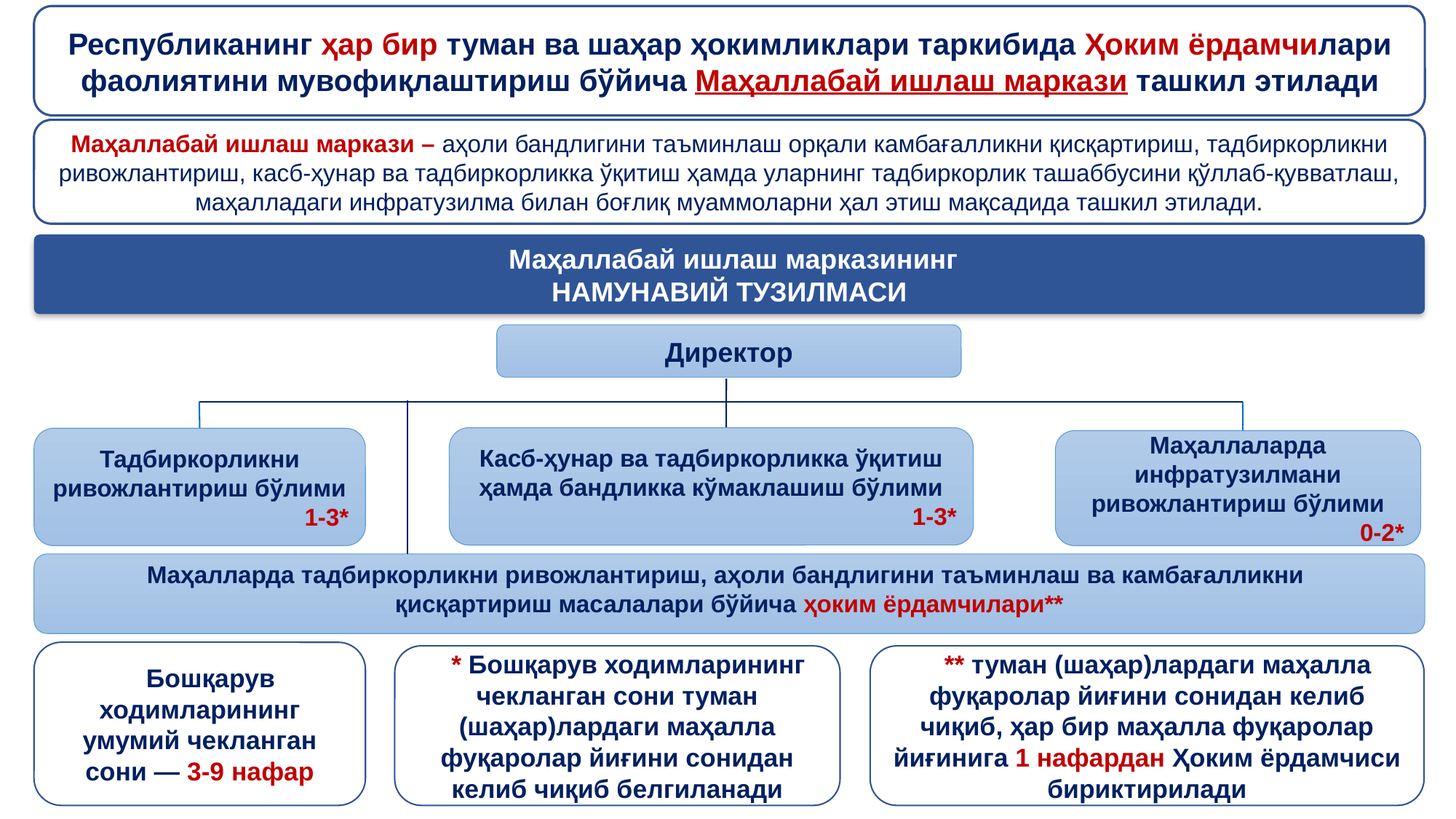

Республиканинг ҳар бир туман ва шаҳар ҳокимликлари таркибида Ҳоким ёрдамчилари фаолиятини мувофиқлаштириш бўйича Маҳаллабай ишлаш маркази ташкил этилади
Маҳаллабай ишлаш маркази – аҳоли бандлигини таъминлаш орқали камбағалликни қисқартириш, тадбиркорликни ривожлантириш, касб-ҳунар ва тадбиркорликка ўқитиш ҳамда уларнинг тадбиркорлик ташаббусини қўллаб-қувватлаш, маҳалладаги инфратузилма билан боғлиқ муаммоларни ҳал этиш мақсадида ташкил этилади.
 Маҳаллабай ишлаш марказининг
НАМУНАВИЙ ТУЗИЛМАСИ
Директор
Касб-ҳунар ва тадбиркорликка ўқитиш ҳамда бандликка кўмаклашиш бўлими
1-3*

Тадбиркорликни ривожлантириш бўлими
1-3*

Маҳаллаларда инфратузилмани ривожлантириш бўлими
0-2*

Маҳалларда тадбиркорликни ривожлантириш, аҳоли бандлигини таъминлаш ва камбағалликни
қисқартириш масалалари бўйича ҳоким ёрдамчилари**

Бошқарув ходимларининг умумий чекланган сони — 3-9 нафар
* Бошқарув ходимларининг чекланган сони туман (шаҳар)лардаги маҳалла фуқаролар йиғини сонидан келиб чиқиб белгиланади
** туман (шаҳар)лардаги маҳалла фуқаролар йиғини сонидан келиб чиқиб, ҳар бир маҳалла фуқаролар йиғинига 1 нафардан Ҳоким ёрдамчиси бириктирилади